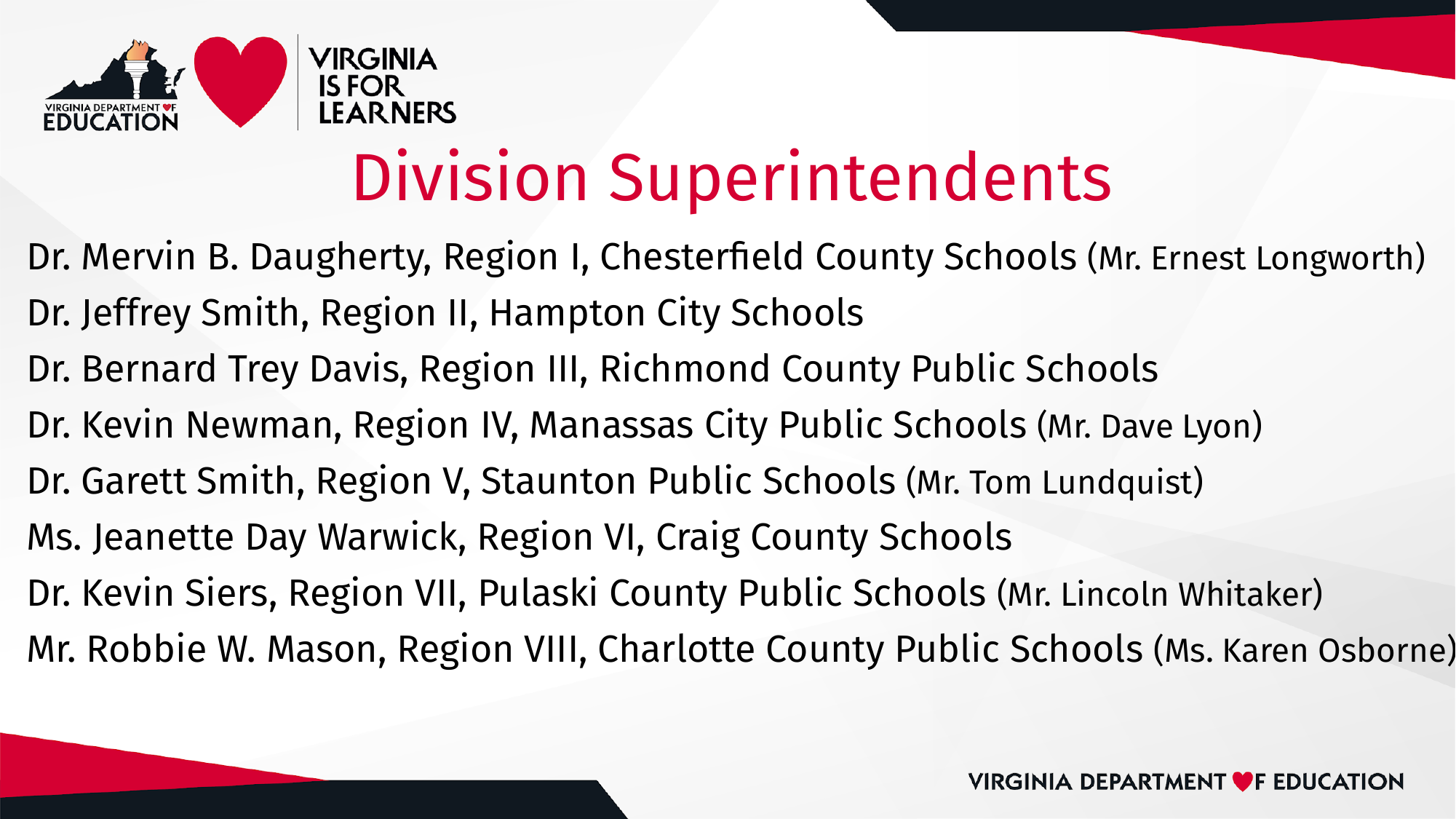

# Division Superintendents
Dr. Mervin B. Daugherty, Region I, Chesterfield County Schools (Mr. Ernest Longworth)
Dr. Jeffrey Smith, Region II, Hampton City Schools
Dr. Bernard Trey Davis, Region III, Richmond County Public Schools
Dr. Kevin Newman, Region IV, Manassas City Public Schools (Mr. Dave Lyon)
Dr. Garett Smith, Region V, Staunton Public Schools (Mr. Tom Lundquist)
Ms. Jeanette Day Warwick, Region VI, Craig County Schools
Dr. Kevin Siers, Region VII, Pulaski County Public Schools (Mr. Lincoln Whitaker)
Mr. Robbie W. Mason, Region VIII, Charlotte County Public Schools (Ms. Karen Osborne)